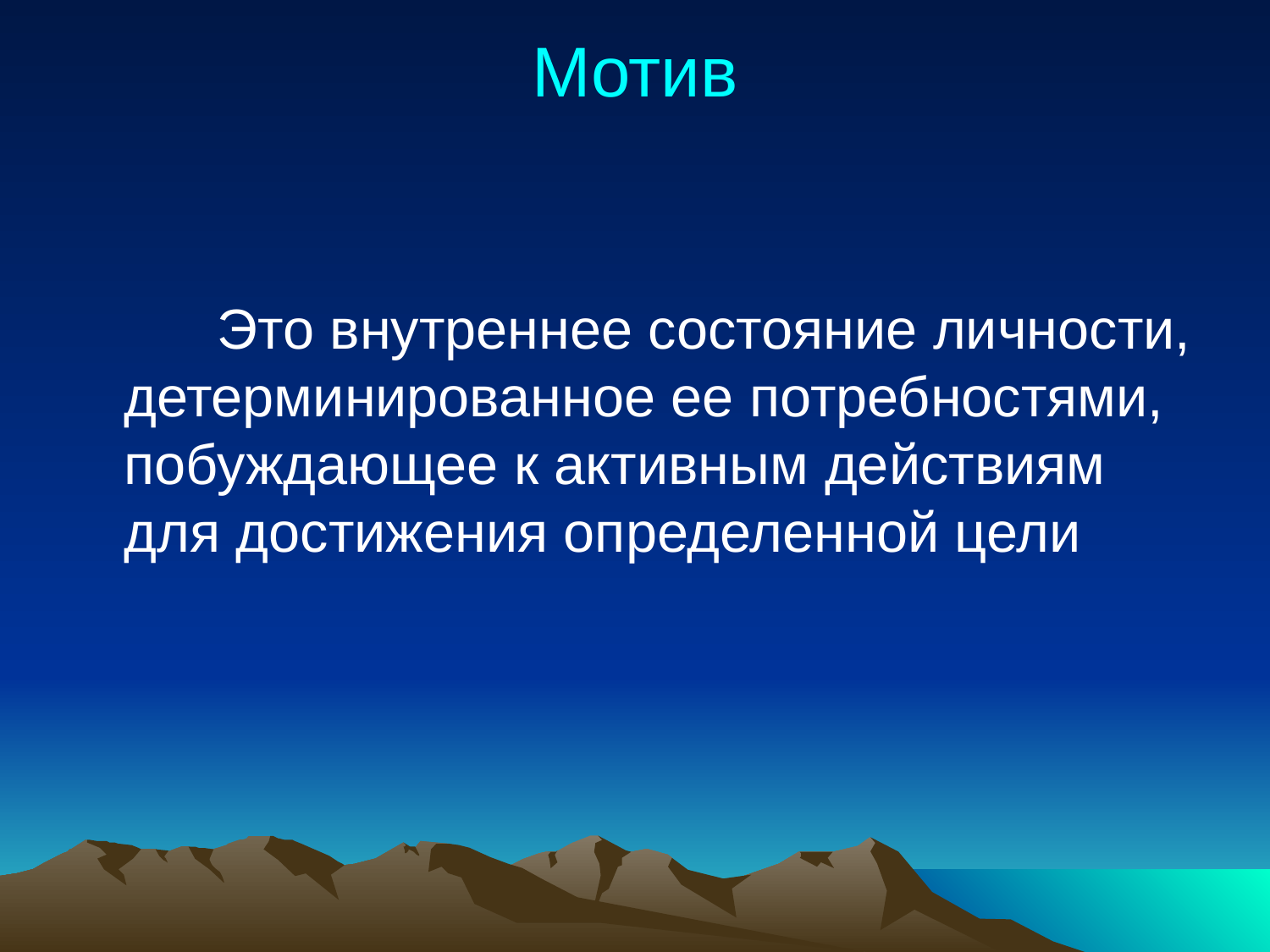

# Мотив
         Это внутреннее состояние личности, детерминированное ее потребностями, побуждающее к активным действиям для достижения определенной цели